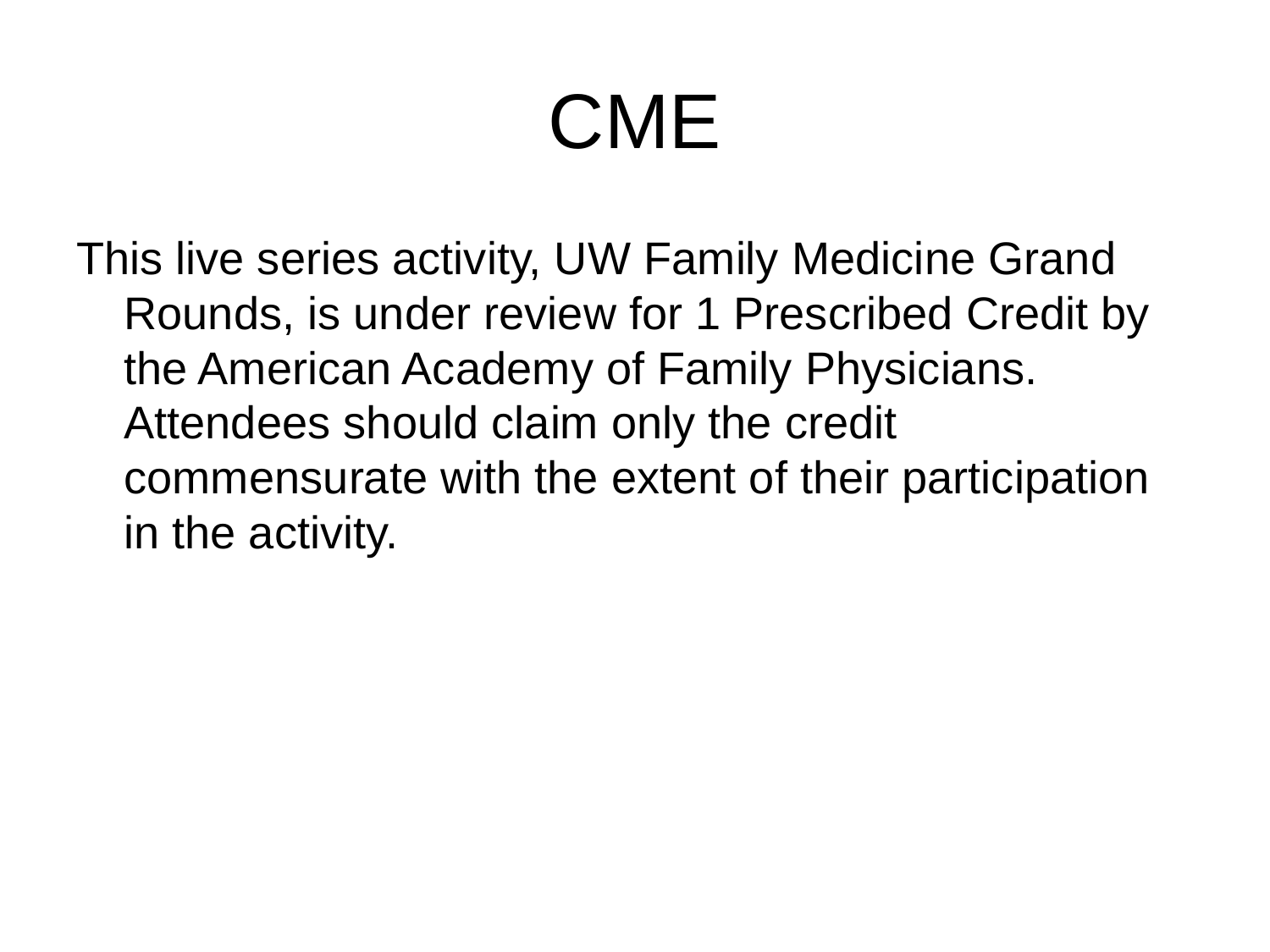

# CME
This live series activity, UW Family Medicine Grand Rounds, is under review for 1 Prescribed Credit by the American Academy of Family Physicians. Attendees should claim only the credit commensurate with the extent of their participation in the activity.